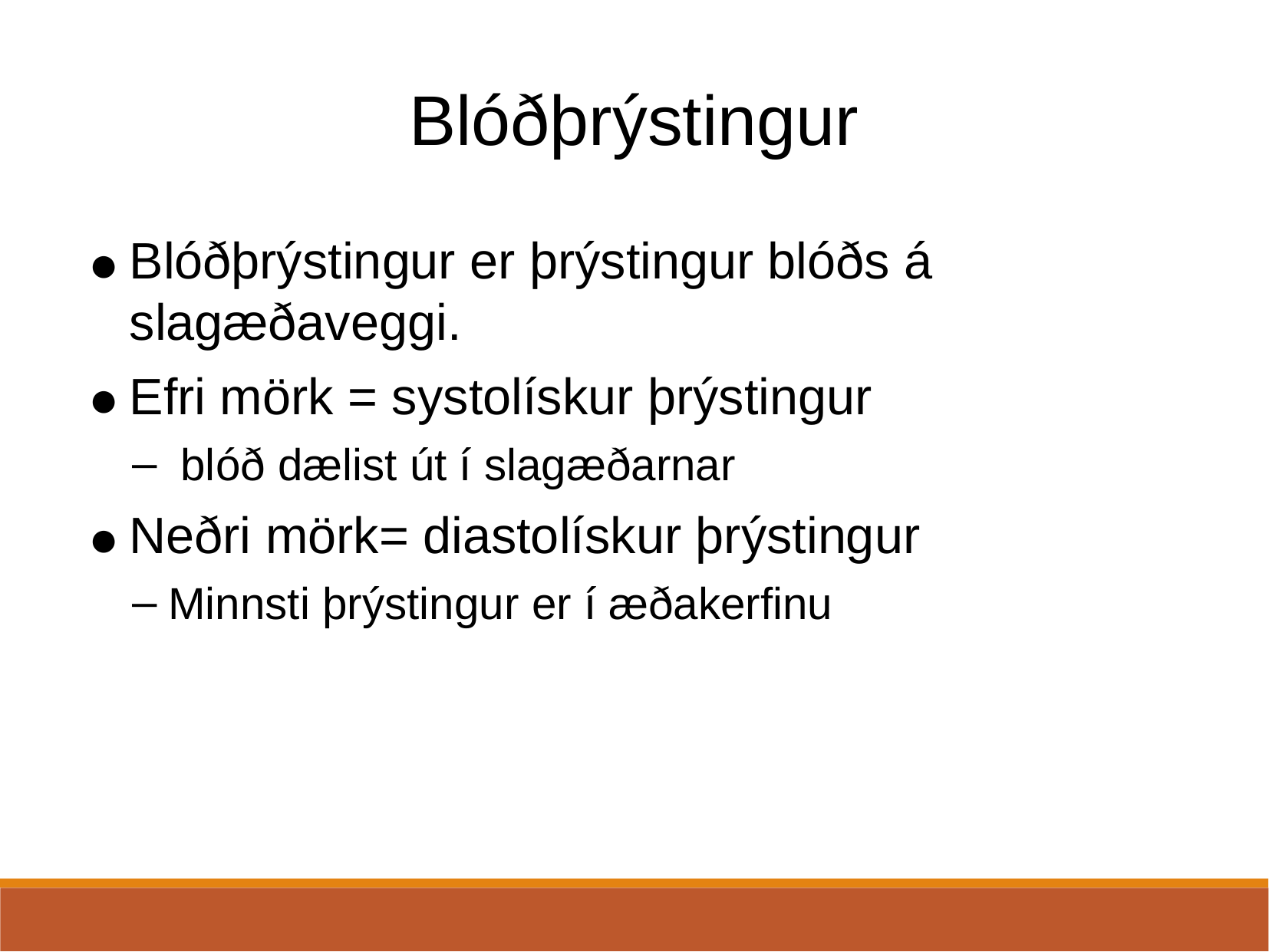

Blóðþrýstingur
Blóðþrýstingur er þrýstingur blóðs á slagæðaveggi.
Efri mörk = systolískur þrýstingur
 blóð dælist út í slagæðarnar
Neðri mörk= diastolískur þrýstingur
Minnsti þrýstingur er í æðakerfinu